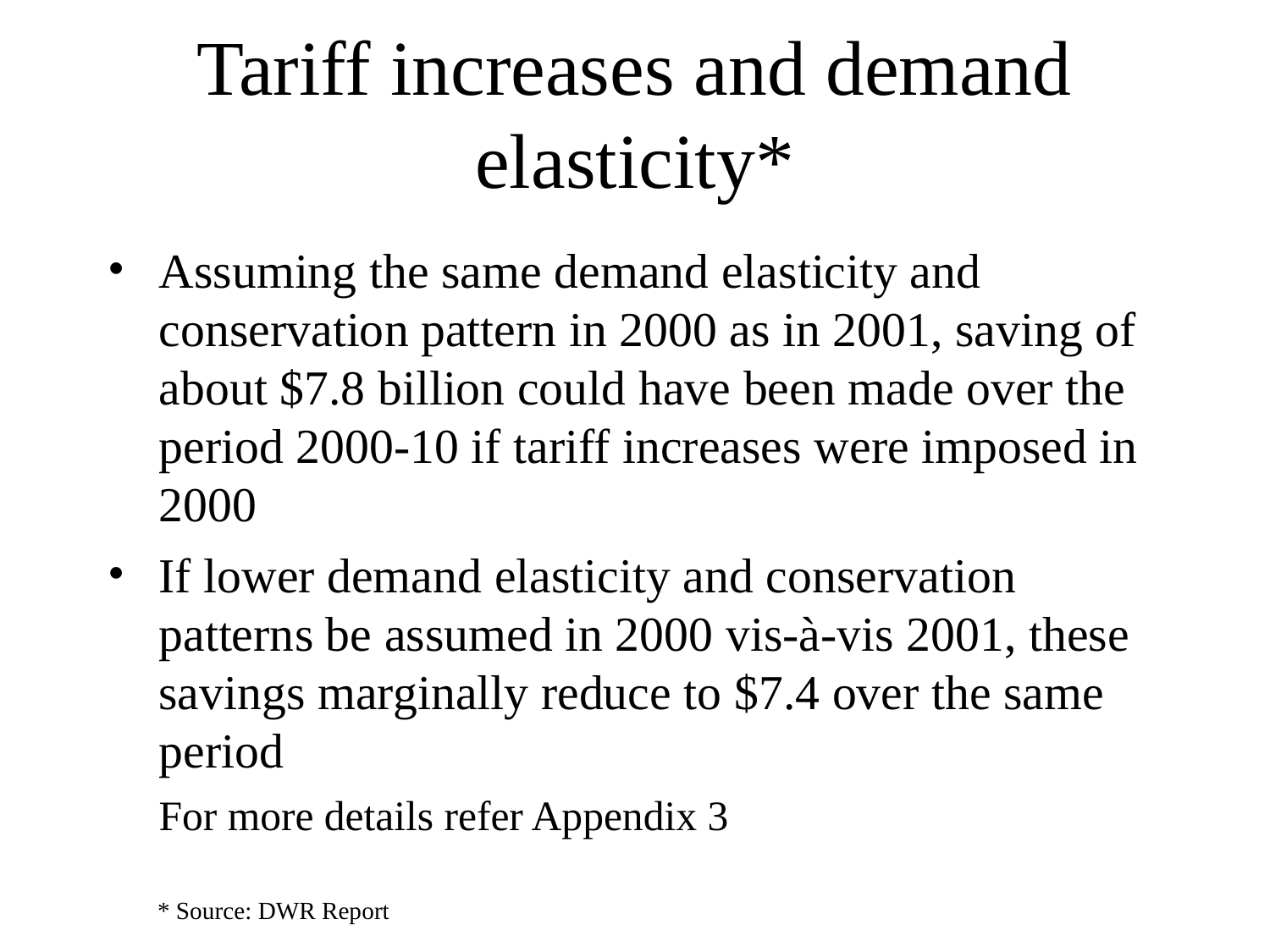

# Tariff increases and demand elasticity*
Assuming the same demand elasticity and conservation pattern in 2000 as in 2001, saving of about $7.8 billion could have been made over the period 2000-10 if tariff increases were imposed in 2000
If lower demand elasticity and conservation patterns be assumed in 2000 vis-à-vis 2001, these savings marginally reduce to $7.4 over the same period
	For more details refer Appendix 3
* Source: DWR Report